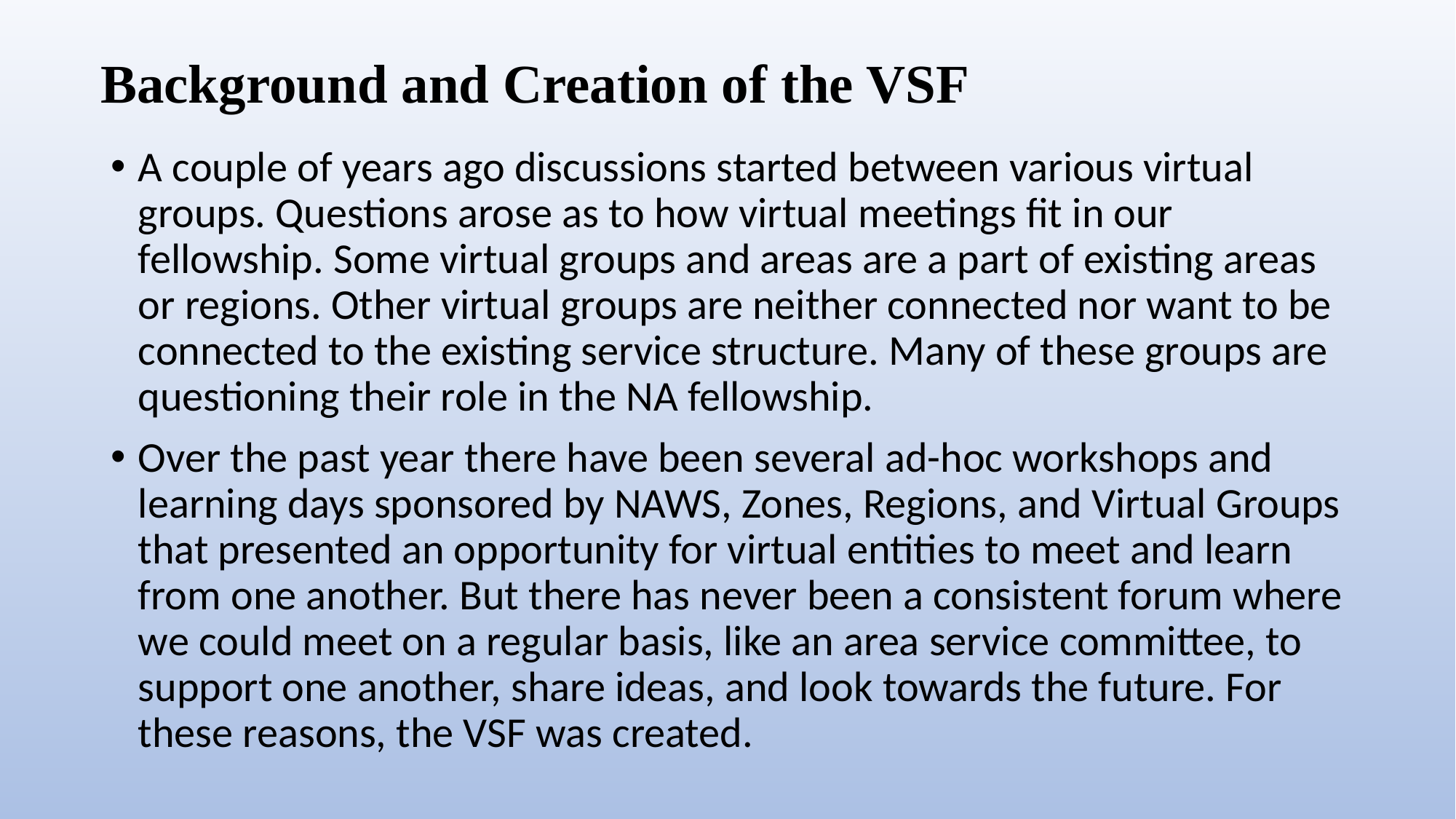

# Background and Creation of the VSF
A couple of years ago discussions started between various virtual groups. Questions arose as to how virtual meetings fit in our fellowship. Some virtual groups and areas are a part of existing areas or regions. Other virtual groups are neither connected nor want to be connected to the existing service structure. Many of these groups are questioning their role in the NA fellowship.
Over the past year there have been several ad-hoc workshops and learning days sponsored by NAWS, Zones, Regions, and Virtual Groups that presented an opportunity for virtual entities to meet and learn from one another. But there has never been a consistent forum where we could meet on a regular basis, like an area service committee, to support one another, share ideas, and look towards the future. For these reasons, the VSF was created.